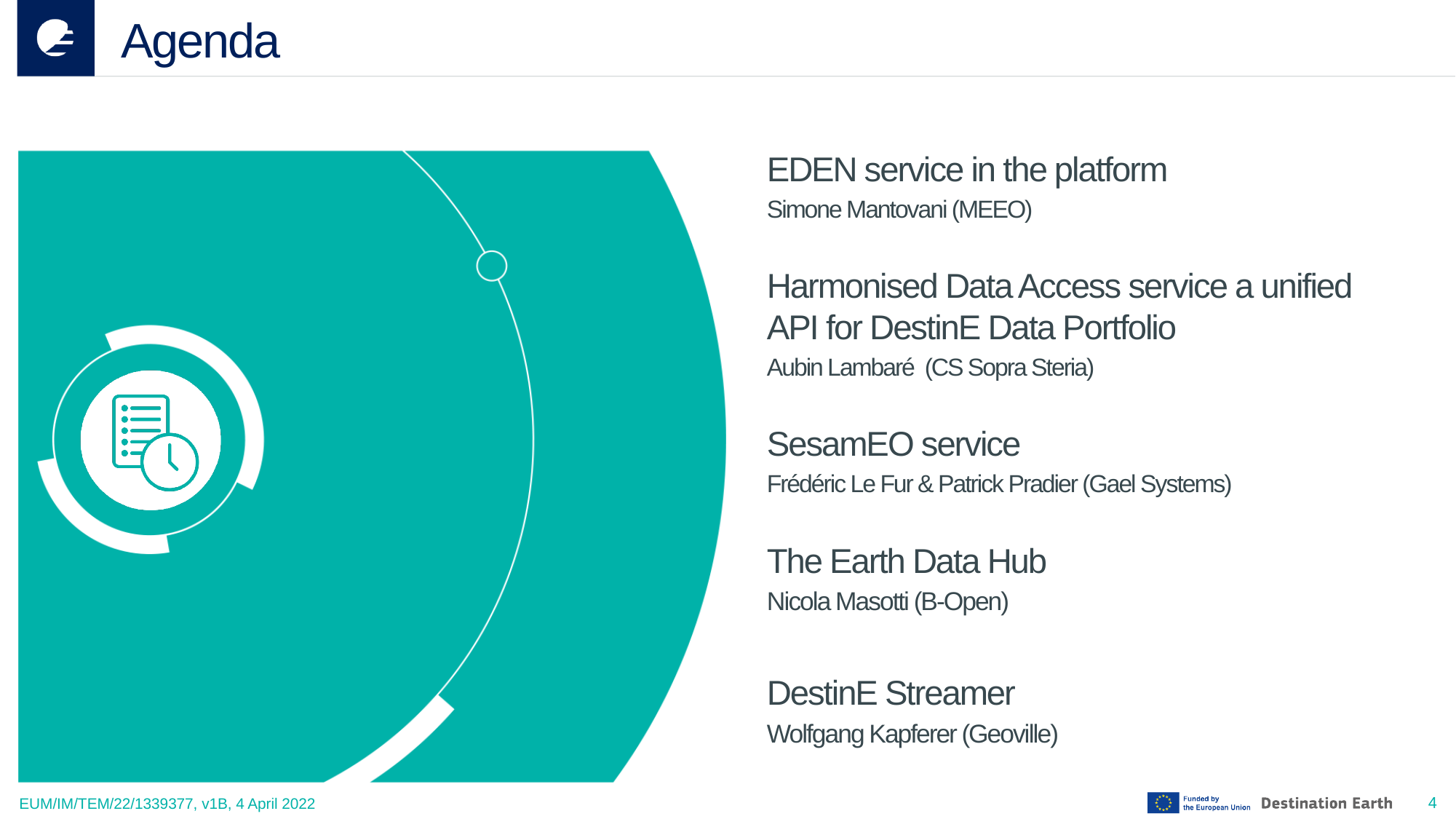

# Agenda
EDEN service in the platform
Simone Mantovani (MEEO)

Harmonised Data Access service a unified API for DestinE Data Portfolio
Aubin Lambaré  (CS Sopra Steria)

SesamEO service
Frédéric Le Fur & Patrick Pradier (Gael Systems)

The Earth Data Hub
Nicola Masotti (B-Open)

DestinE Streamer
Wolfgang Kapferer (Geoville)